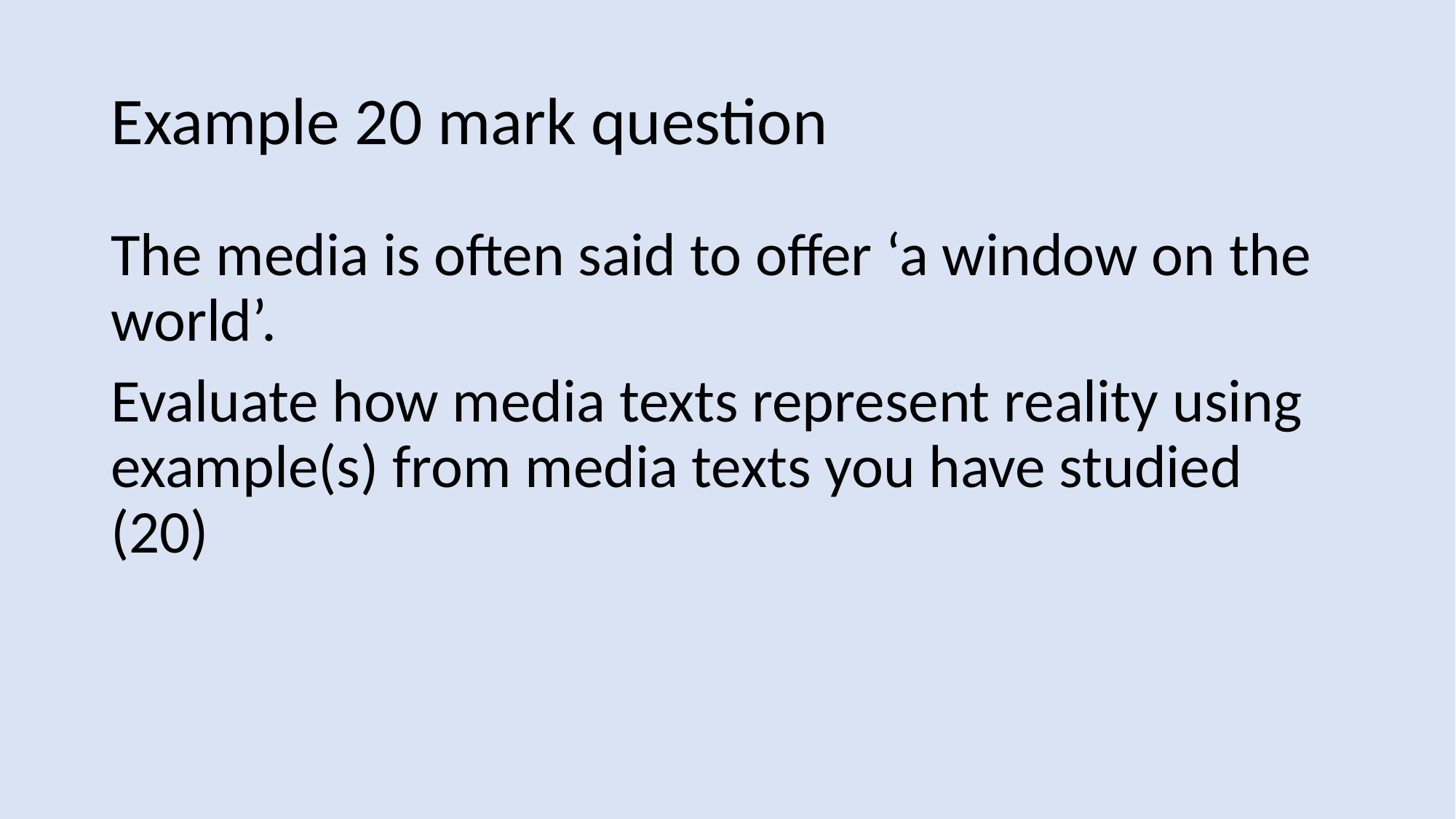

# Example 20 mark question
The media is often said to offer ‘a window on the world’.
Evaluate how media texts represent reality using example(s) from media texts you have studied (20)